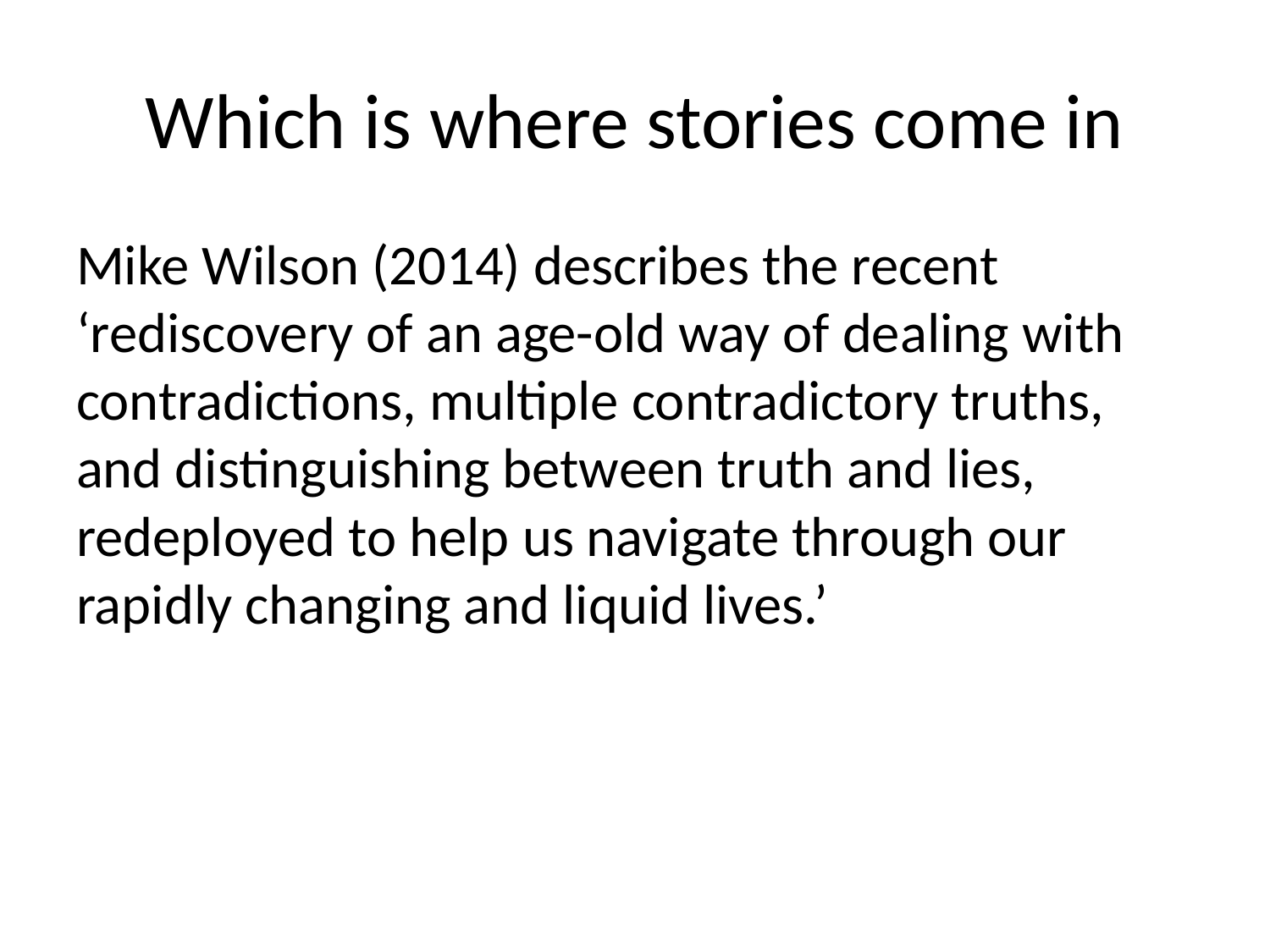

# Which is where stories come in
Mike Wilson (2014) describes the recent ‘rediscovery of an age-old way of dealing with contradictions, multiple contradictory truths, and distinguishing between truth and lies, redeployed to help us navigate through our rapidly changing and liquid lives.’